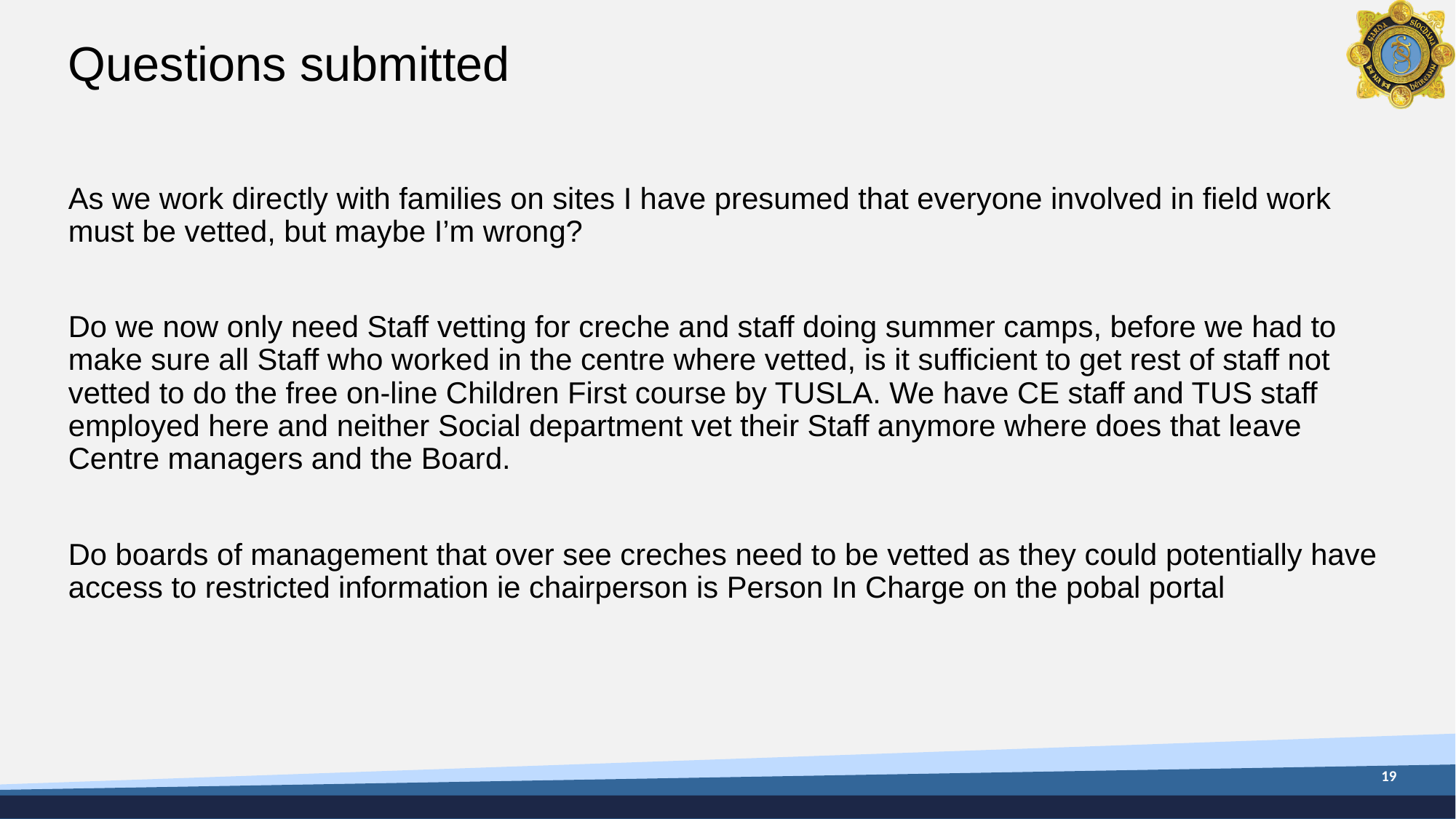

# Questions submitted

As we work directly with families on sites I have presumed that everyone involved in field work must be vetted, but maybe I’m wrong?

Do we now only need Staff vetting for creche and staff doing summer camps, before we had to make sure all Staff who worked in the centre where vetted, is it sufficient to get rest of staff not vetted to do the free on-line Children First course by TUSLA. We have CE staff and TUS staff employed here and neither Social department vet their Staff anymore where does that leave Centre managers and the Board.

Do boards of management that over see creches need to be vetted as they could potentially have access to restricted information ie chairperson is Person In Charge on the pobal portal

19